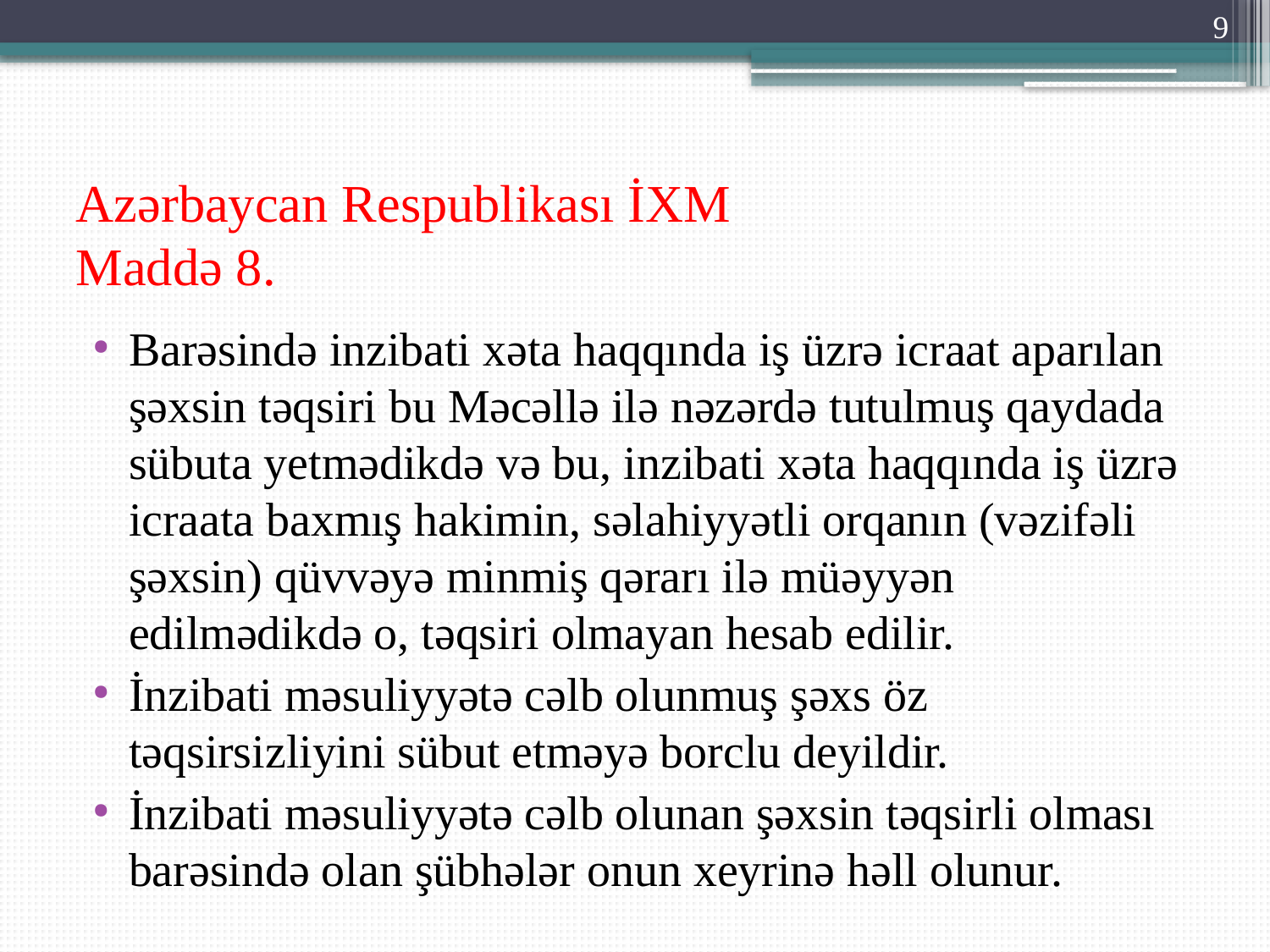

9
# Azərbaycan Respublikası İXM Maddə 8.
Barəsində inzibati xəta haqqında iş üzrə icraat aparılan şəxsin təqsiri bu Məcəllə ilə nəzərdə tutulmuş qaydada sübuta yetmədikdə və bu, inzibati xəta haqqında iş üzrə icraata baxmış hakimin, səlahiyyətli orqanın (vəzifəli şəxsin) qüvvəyə minmiş qərarı ilə müəyyən edilmədikdə o, təqsiri olmayan hesab edilir.
İnzibati məsuliyyətə cəlb olunmuş şəxs öz təqsirsizliyini sübut etməyə borclu deyildir.
İnzibati məsuliyyətə cəlb olunan şəxsin təqsirli olması barəsində olan şübhələr onun xeyrinə həll olunur.